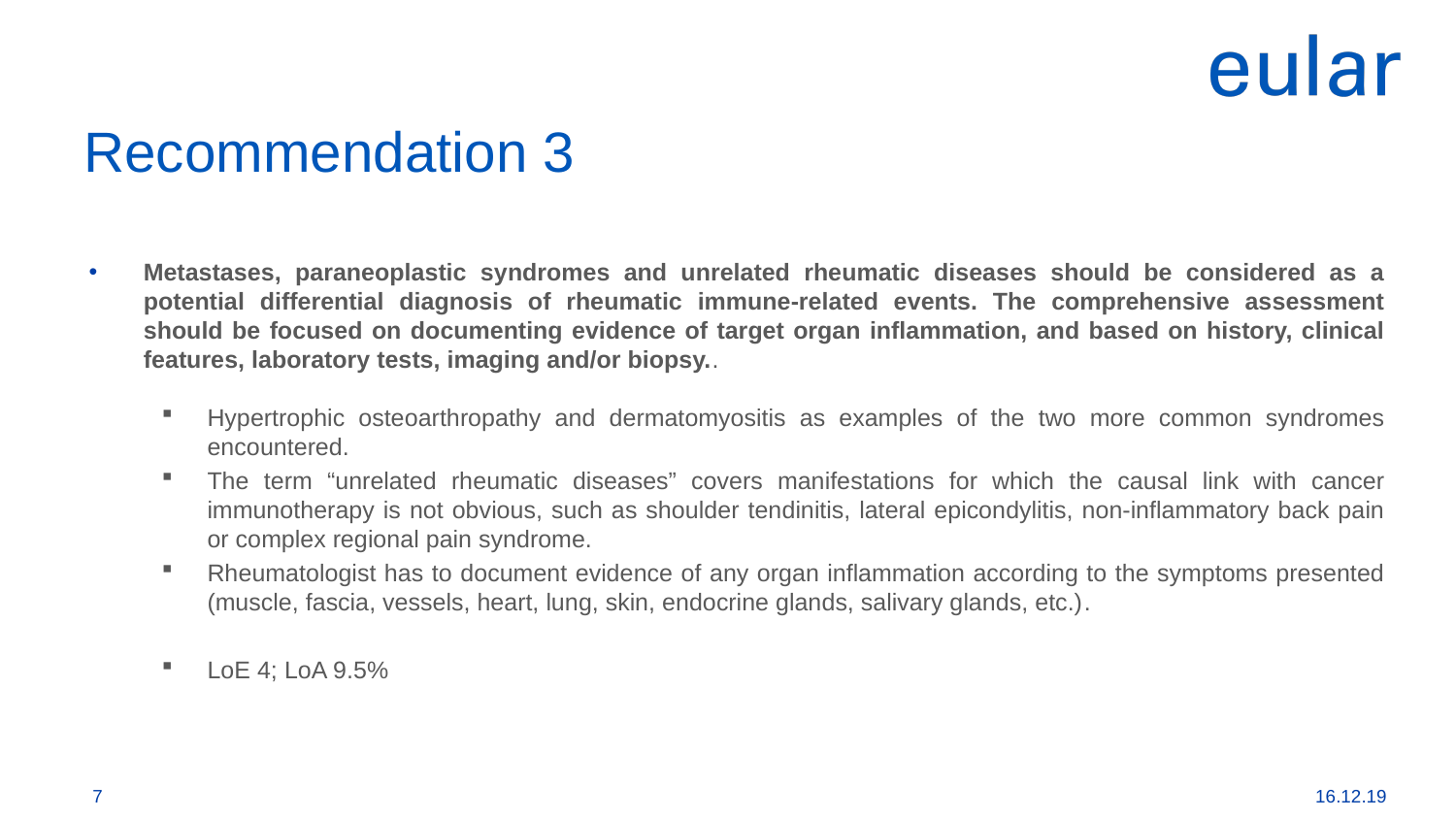

# Recommendation 3
Metastases, paraneoplastic syndromes and unrelated rheumatic diseases should be considered as a potential differential diagnosis of rheumatic immune-related events. The comprehensive assessment should be focused on documenting evidence of target organ inflammation, and based on history, clinical features, laboratory tests, imaging and/or biopsy..
Hypertrophic osteoarthropathy and dermatomyositis as examples of the two more common syndromes encountered.
The term “unrelated rheumatic diseases” covers manifestations for which the causal link with cancer immunotherapy is not obvious, such as shoulder tendinitis, lateral epicondylitis, non-inflammatory back pain or complex regional pain syndrome.
Rheumatologist has to document evidence of any organ inflammation according to the symptoms presented (muscle, fascia, vessels, heart, lung, skin, endocrine glands, salivary glands, etc.).

LoE 4; LoA 9.5%
7
16.12.19